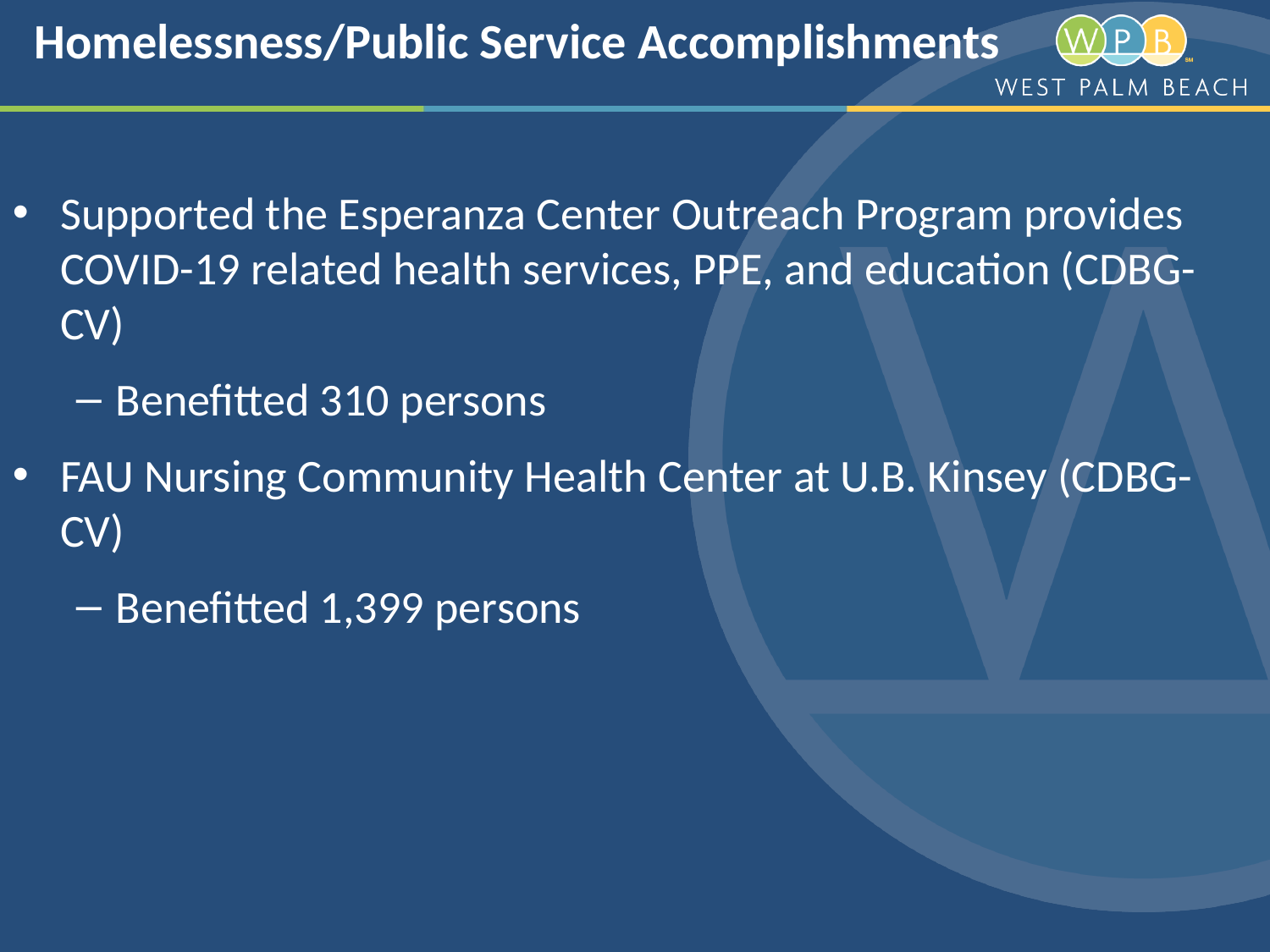

# Homelessness/Public Service Accomplishments

Supported the Esperanza Center Outreach Program provides COVID-19 related health services, PPE, and education (CDBG-CV)
Benefitted 310 persons
FAU Nursing Community Health Center at U.B. Kinsey (CDBG-CV)
Benefitted 1,399 persons